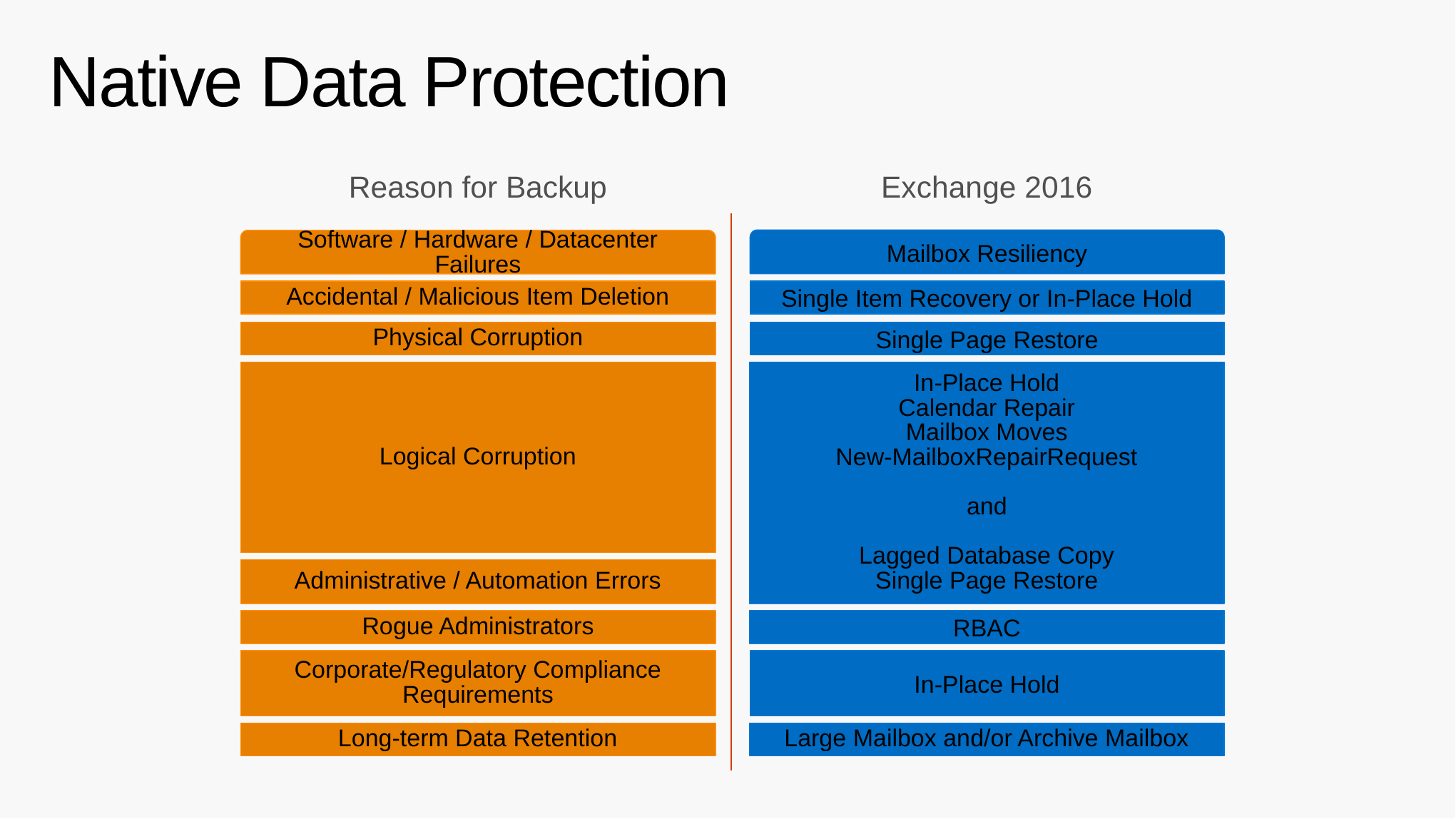

# Native Data Protection
Reason for Backup
Exchange 2016
Mailbox Resiliency
Software / Hardware / Datacenter Failures
Accidental / Malicious Item Deletion
Single Item Recovery or In-Place Hold
Physical Corruption
Single Page Restore
In-Place Hold
Calendar Repair
Mailbox Moves
New-MailboxRepairRequest

and

Lagged Database Copy
Single Page Restore
Logical Corruption
Administrative / Automation Errors
RBAC
Rogue Administrators
Corporate/Regulatory Compliance Requirements
In-Place Hold
Long-term Data Retention
Large Mailbox and/or Archive Mailbox